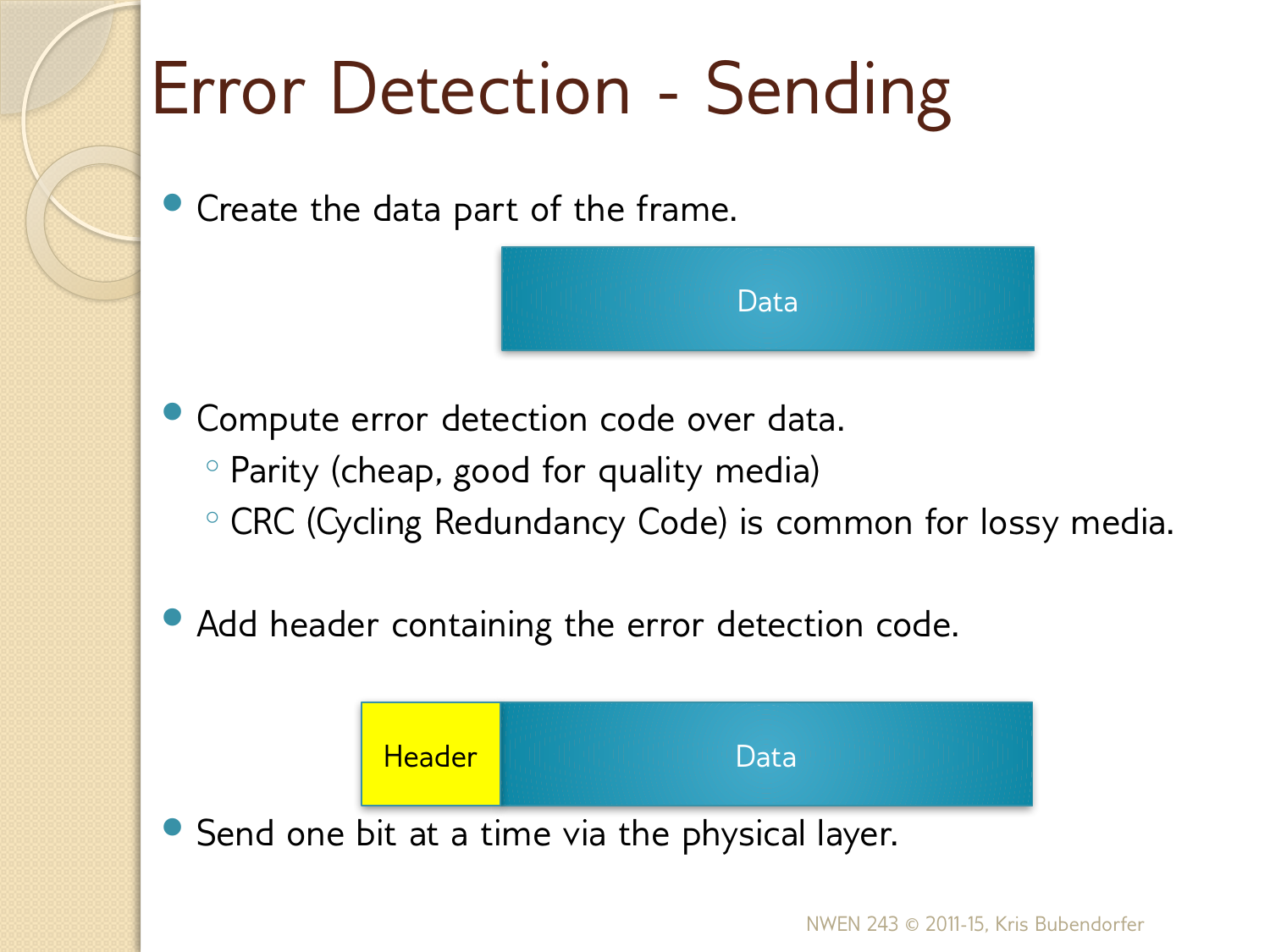

# Error Detection - Sending
Create the data part of the frame.

Compute error detection code over data.
Parity (cheap, good for quality media)
CRC (Cycling Redundancy Code) is common for lossy media.

Add header containing the error detection code.

Send one bit at a time via the physical layer.

Data
Header
Data
NWEN 243 © 2011-15, Kris Bubendorfer